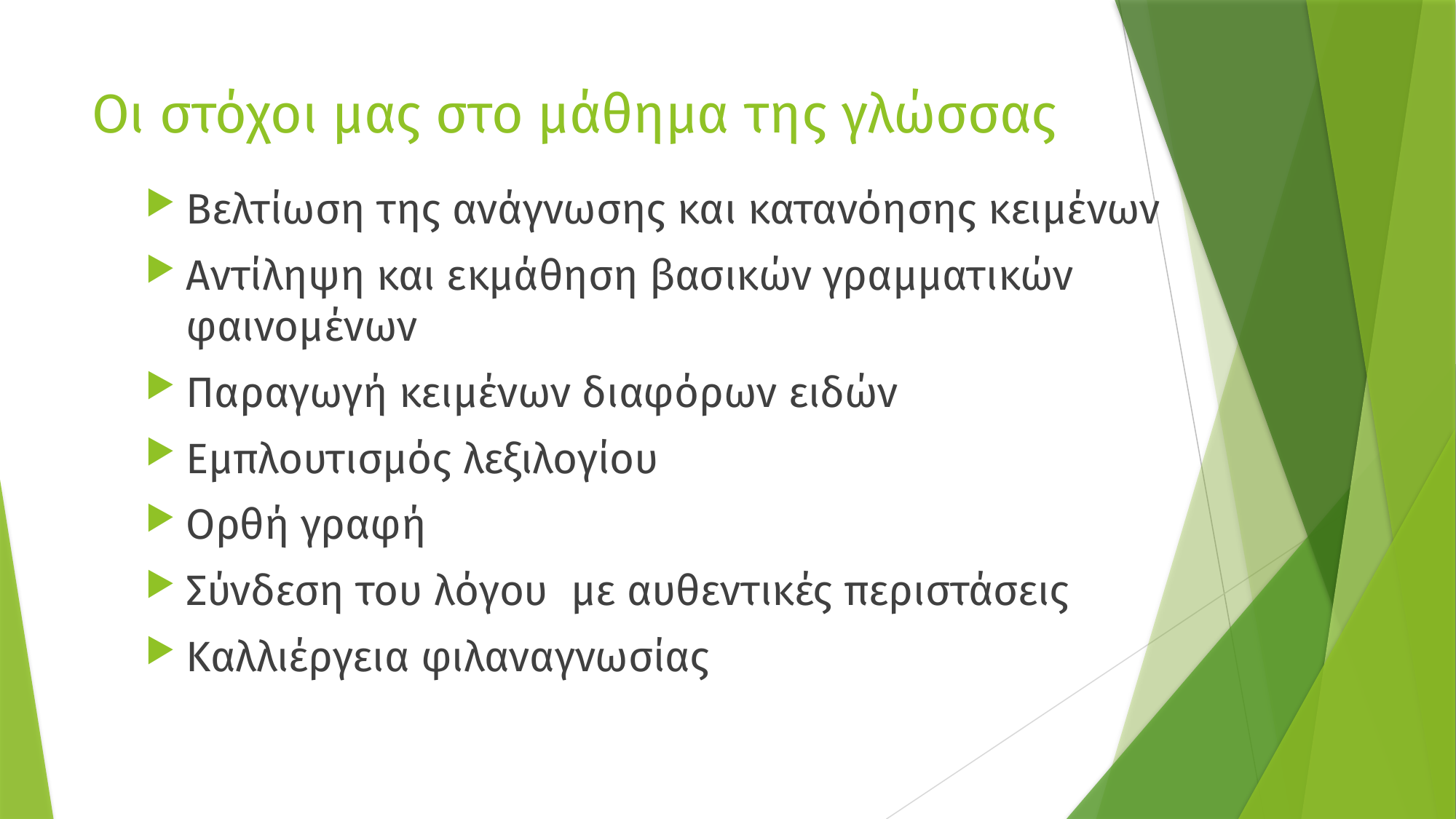

# Οι στόχοι μας στο μάθημα της γλώσσας

Βελτίωση της ανάγνωσης και κατανόησης κειμένων
Αντίληψη και εκμάθηση βασικών γραμματικών φαινομένων
Παραγωγή κειμένων διαφόρων ειδών
Εμπλουτισμός λεξιλογίου
Ορθή γραφή
Σύνδεση του λόγου  με αυθεντικές περιστάσεις
Καλλιέργεια φιλαναγνωσίας